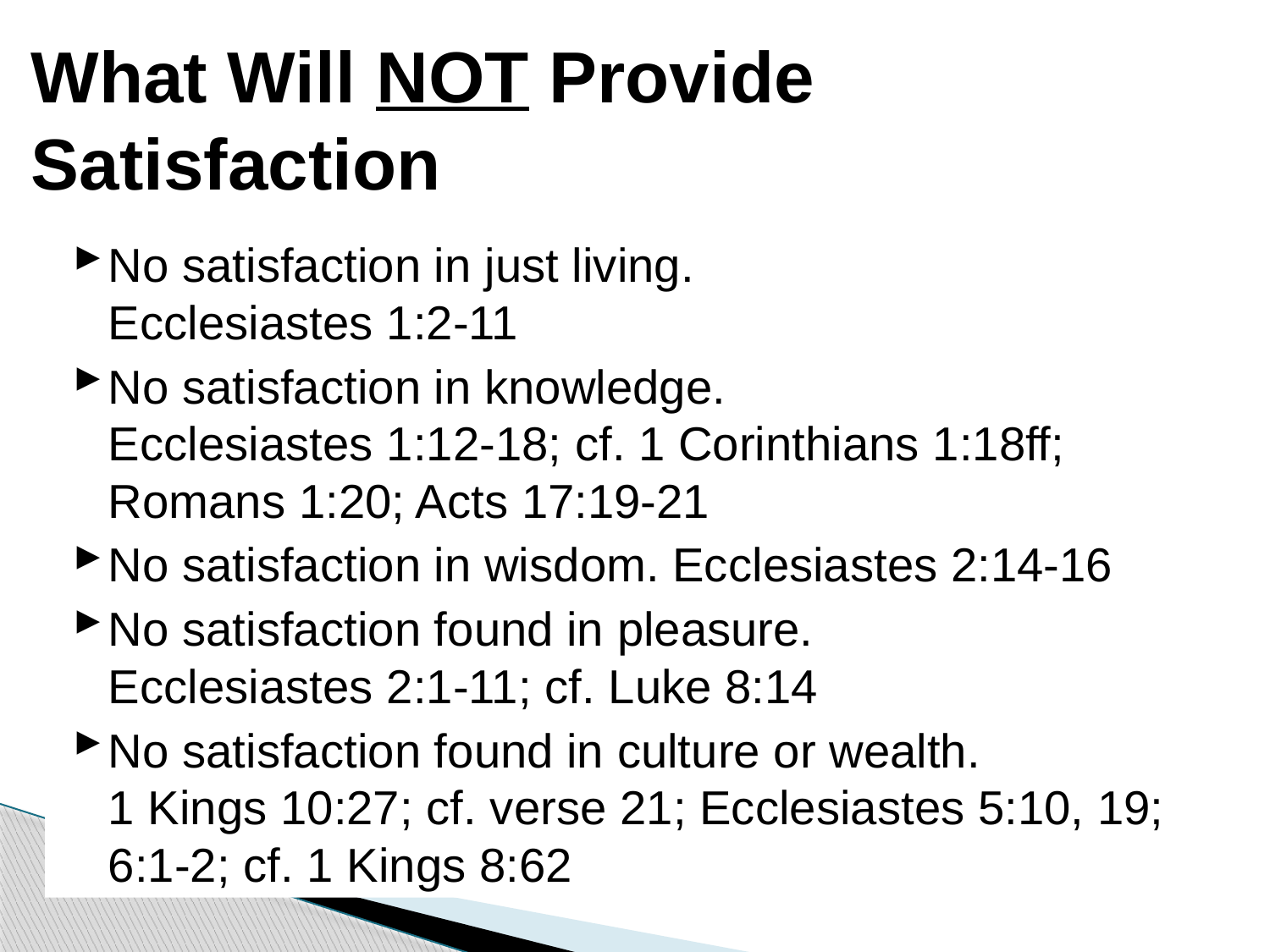

# What Will NOT Provide Satisfaction
No satisfaction in just living.
Ecclesiastes 1:2-11
No satisfaction in knowledge.
Ecclesiastes 1:12-18; cf. 1 Corinthians 1:18ff; Romans 1:20; Acts 17:19-21
No satisfaction in wisdom. Ecclesiastes 2:14-16
No satisfaction found in pleasure.
Ecclesiastes 2:1-11; cf. Luke 8:14
No satisfaction found in culture or wealth.
1 Kings 10:27; cf. verse 21; Ecclesiastes 5:10, 19; 6:1-2; cf. 1 Kings 8:62